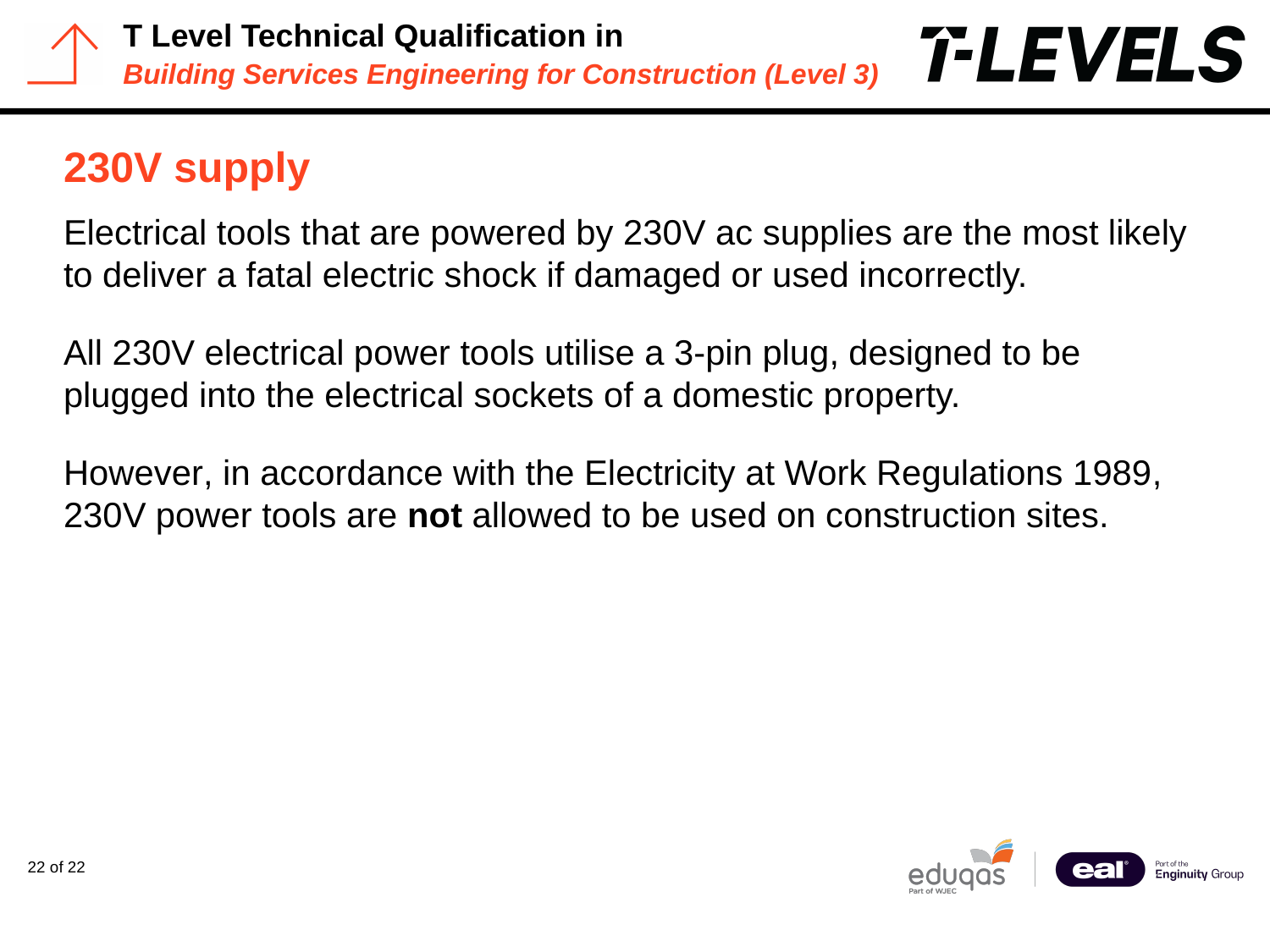

# 230V supply
Electrical tools that are powered by 230V ac supplies are the most likely to deliver a fatal electric shock if damaged or used incorrectly.
All 230V electrical power tools utilise a 3-pin plug, designed to be plugged into the electrical sockets of a domestic property.
However, in accordance with the Electricity at Work Regulations 1989, 230V power tools are not allowed to be used on construction sites.